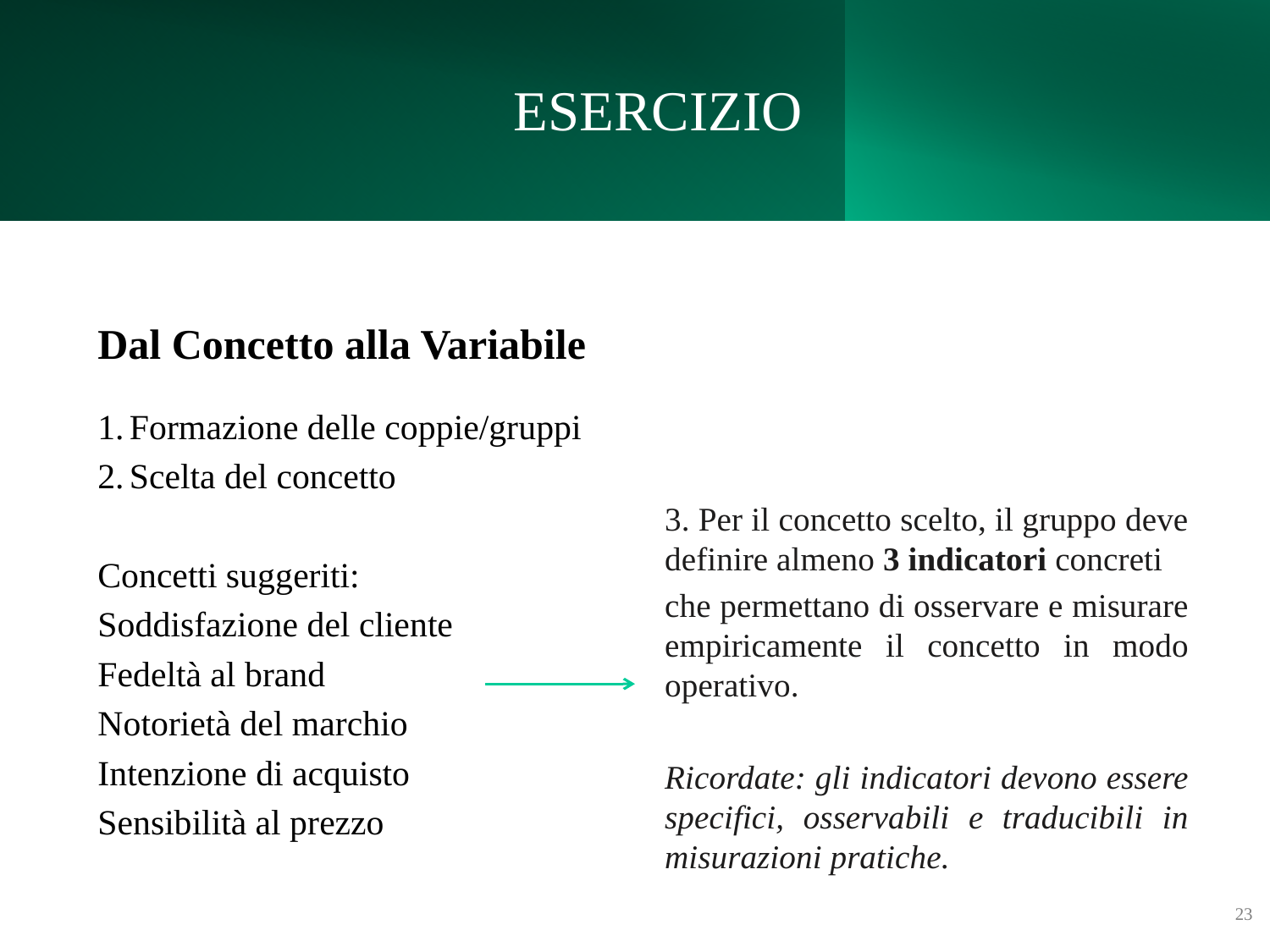

# ESERCIZIO
Dal Concetto alla Variabile

Formazione delle coppie/gruppi
Scelta del concetto

Concetti suggeriti:
Soddisfazione del cliente
Fedeltà al brand
Notorietà del marchio
Intenzione di acquisto
Sensibilità al prezzo
3. Per il concetto scelto, il gruppo deve definire almeno 3 indicatori concreti
che permettano di osservare e misurare empiricamente il concetto in modo operativo.

Ricordate: gli indicatori devono essere specifici, osservabili e traducibili in misurazioni pratiche.
23